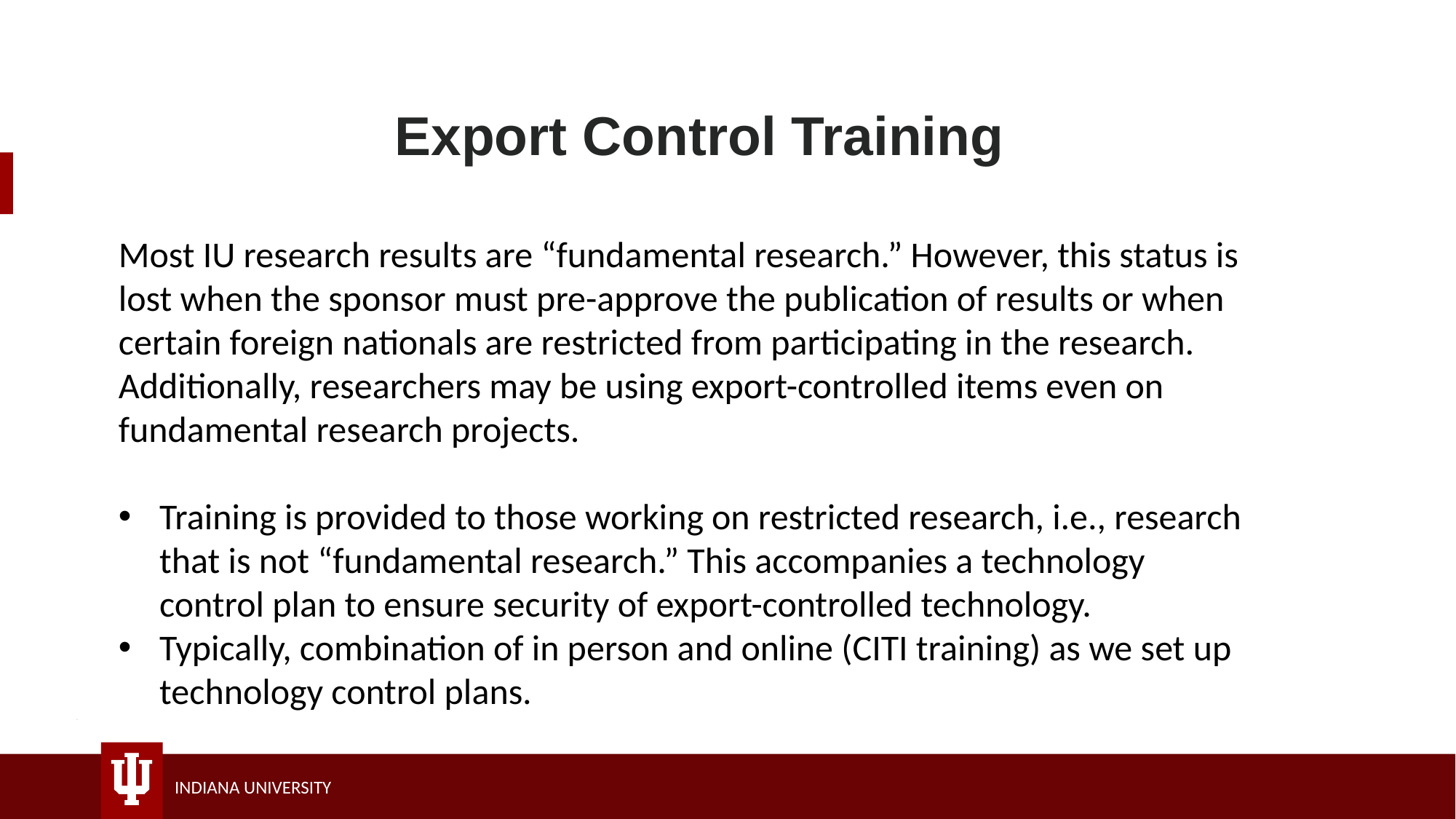

Export Control Training

Most IU research results are “fundamental research.” However, this status is lost when the sponsor must pre-approve the publication of results or when certain foreign nationals are restricted from participating in the research.  Additionally, researchers may be using export-controlled items even on fundamental research projects.

Training is provided to those working on restricted research, i.e., research that is not “fundamental research.” This accompanies a technology control plan to ensure security of export-controlled technology.
Typically, combination of in person and online (CITI training) as we set up technology control plans.